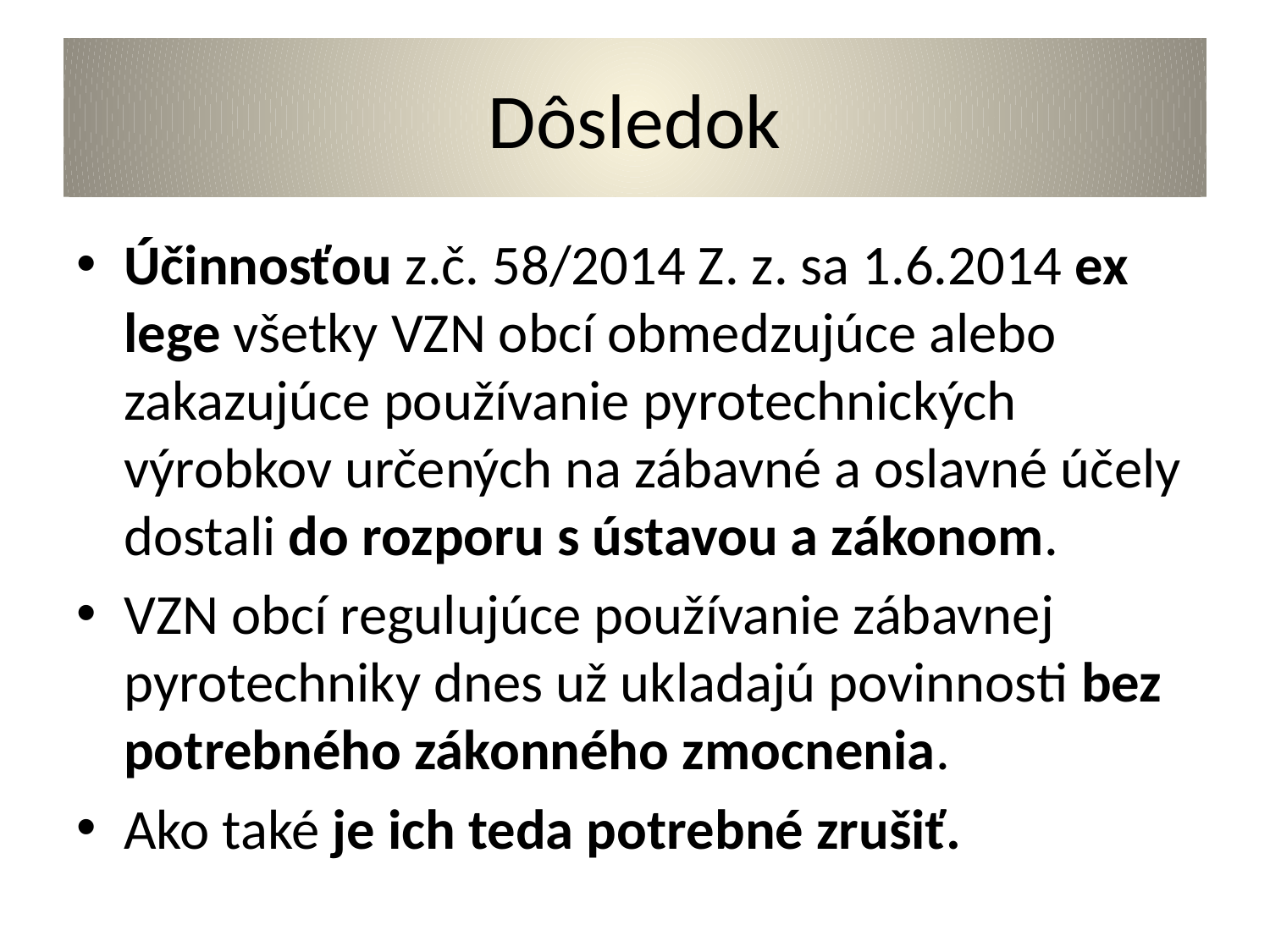

# Dôsledok
Účinnosťou z.č. 58/2014 Z. z. sa 1.6.2014 ex lege všetky VZN obcí obmedzujúce alebo zakazujúce používanie pyrotechnických výrobkov určených na zábavné a oslavné účely dostali do rozporu s ústavou a zákonom.
VZN obcí regulujúce používanie zábavnej pyrotechniky dnes už ukladajú povinnosti bez potrebného zákonného zmocnenia.
Ako také je ich teda potrebné zrušiť.